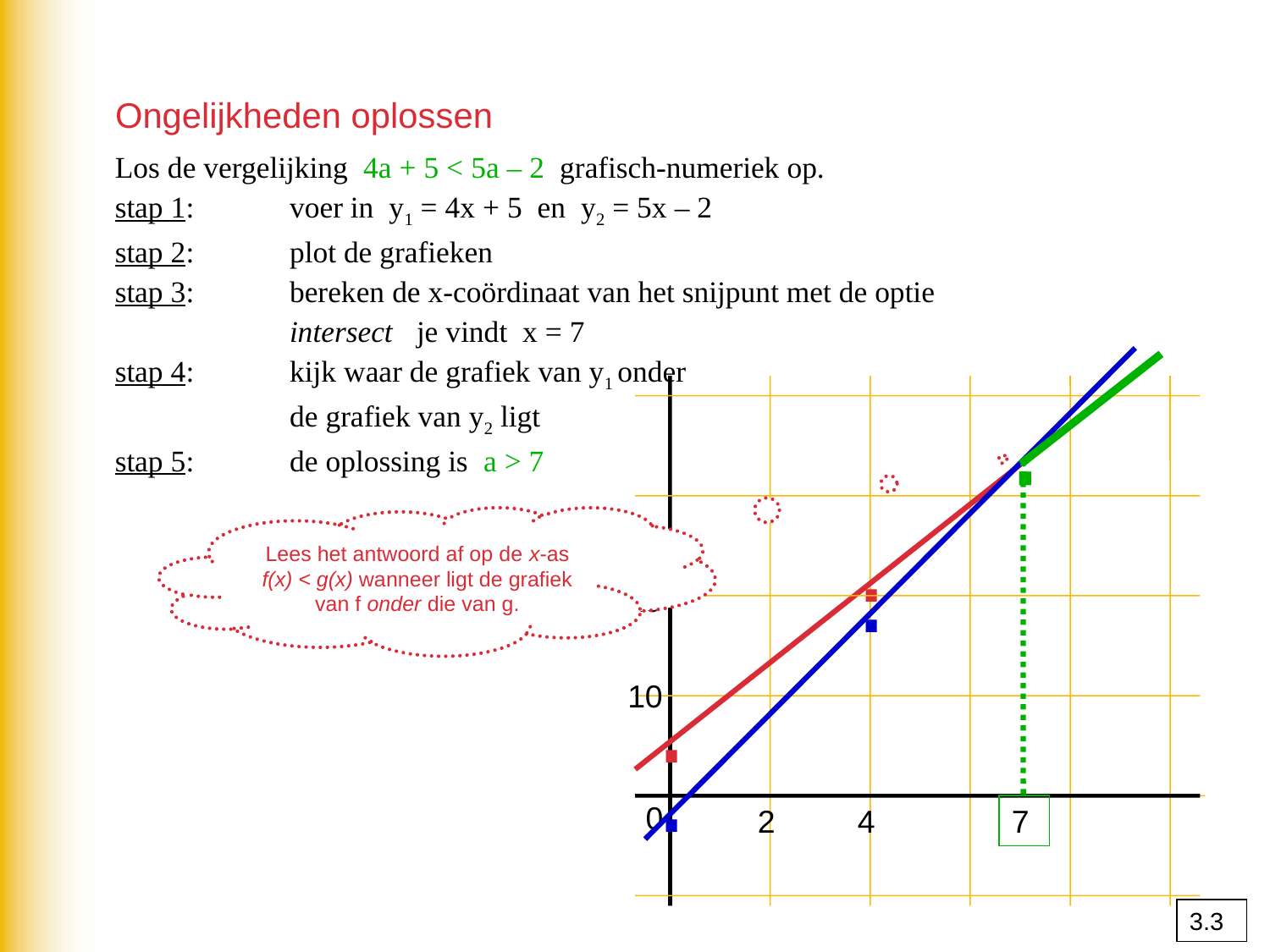

Ongelijkheden oplossen
Los de vergelijking  4a + 5 < 5a – 2  grafisch-numeriek op.
stap 1:	voer in  y1 = 4x + 5  en  y2 = 5x – 2
stap 2:	plot de grafieken
stap 3:	bereken de x-coördinaat van het snijpunt met de optie 	intersect 	je vindt  x = 7
stap 4:	kijk waar de grafiek van y1 onder
	de grafiek van y2 ligt
stap 5:	de oplossing is  a > 7

·

·
Lees het antwoord af op de x-as
f(x) < g(x) wanneer ligt de grafiek van f onder die van g.
·
 20

·
10

·
0
2
4
7

3.3